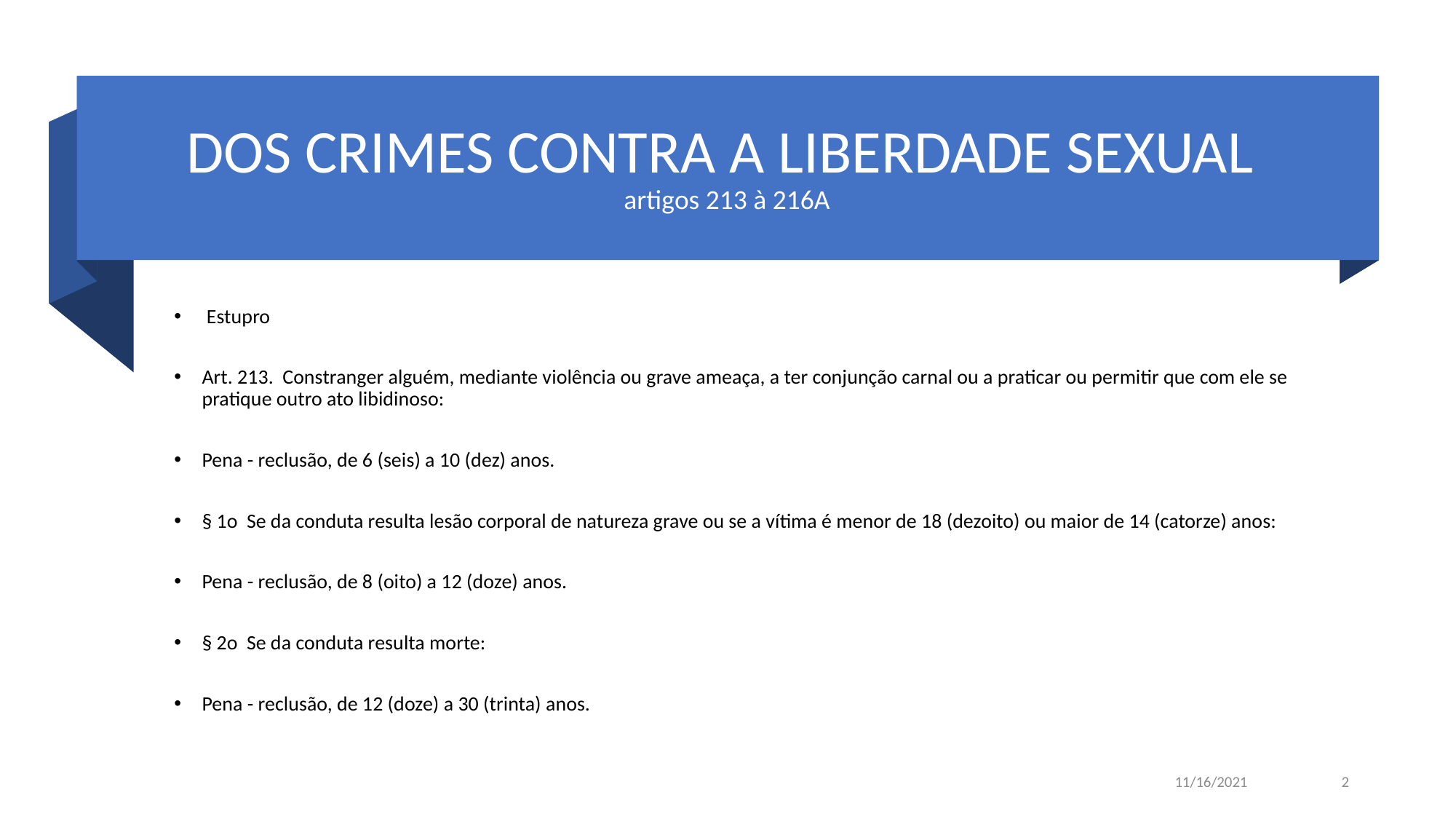

# DOS CRIMES CONTRA A LIBERDADE SEXUAL artigos 213 à 216A

 Estupro

Art. 213.  Constranger alguém, mediante violência ou grave ameaça, a ter conjunção carnal ou a praticar ou permitir que com ele se pratique outro ato libidinoso:

Pena - reclusão, de 6 (seis) a 10 (dez) anos.

§ 1o  Se da conduta resulta lesão corporal de natureza grave ou se a vítima é menor de 18 (dezoito) ou maior de 14 (catorze) anos:

Pena - reclusão, de 8 (oito) a 12 (doze) anos.

§ 2o  Se da conduta resulta morte:

Pena - reclusão, de 12 (doze) a 30 (trinta) anos.

11/16/2021
2